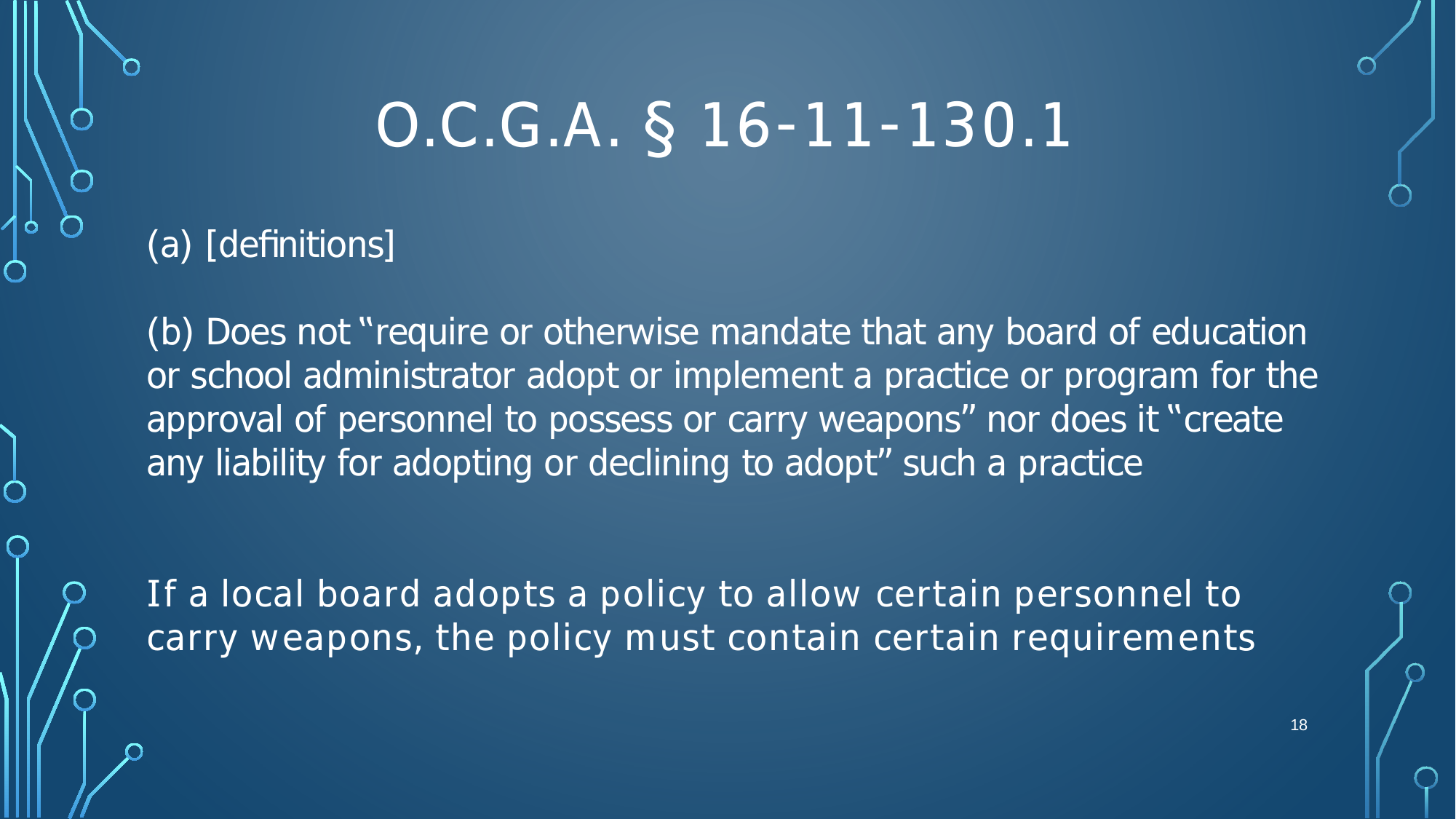

# O.C.G.A. § 16-11-130.1
(a) [definitions]

(b) Does not “require or otherwise mandate that any board of education or school administrator adopt or implement a practice or program for the approval of personnel to possess or carry weapons” nor does it “create any liability for adopting or declining to adopt” such a practice

If a local board adopts a policy to allow certain personnel to carry weapons, the policy must contain certain requirements

18